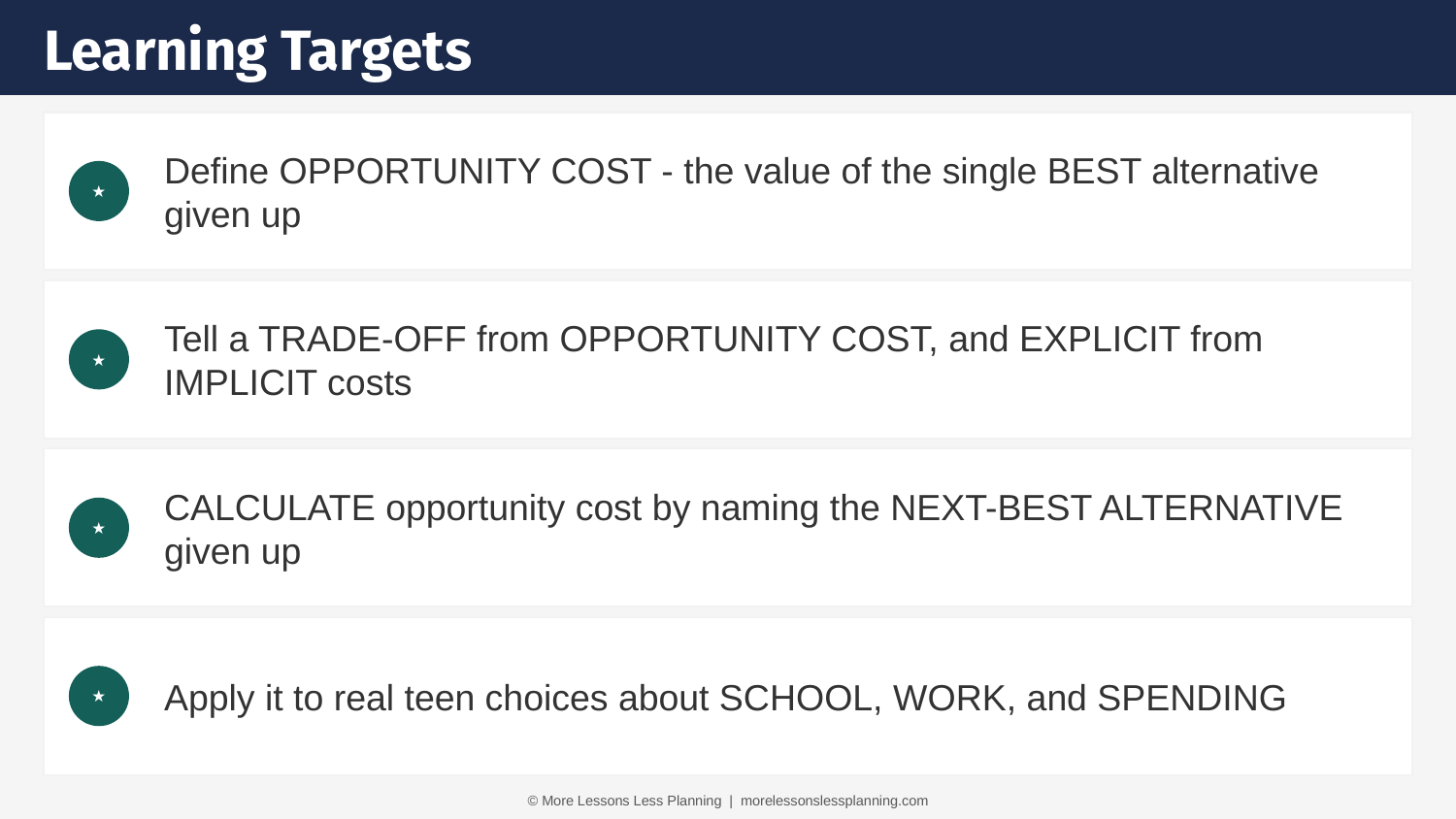

Learning Targets

Define OPPORTUNITY COST - the value of the single BEST alternative given up

★

Tell a TRADE-OFF from OPPORTUNITY COST, and EXPLICIT from IMPLICIT costs

★

CALCULATE opportunity cost by naming the NEXT-BEST ALTERNATIVE given up

★

Apply it to real teen choices about SCHOOL, WORK, and SPENDING

★
© More Lessons Less Planning  |  morelessonslessplanning.com